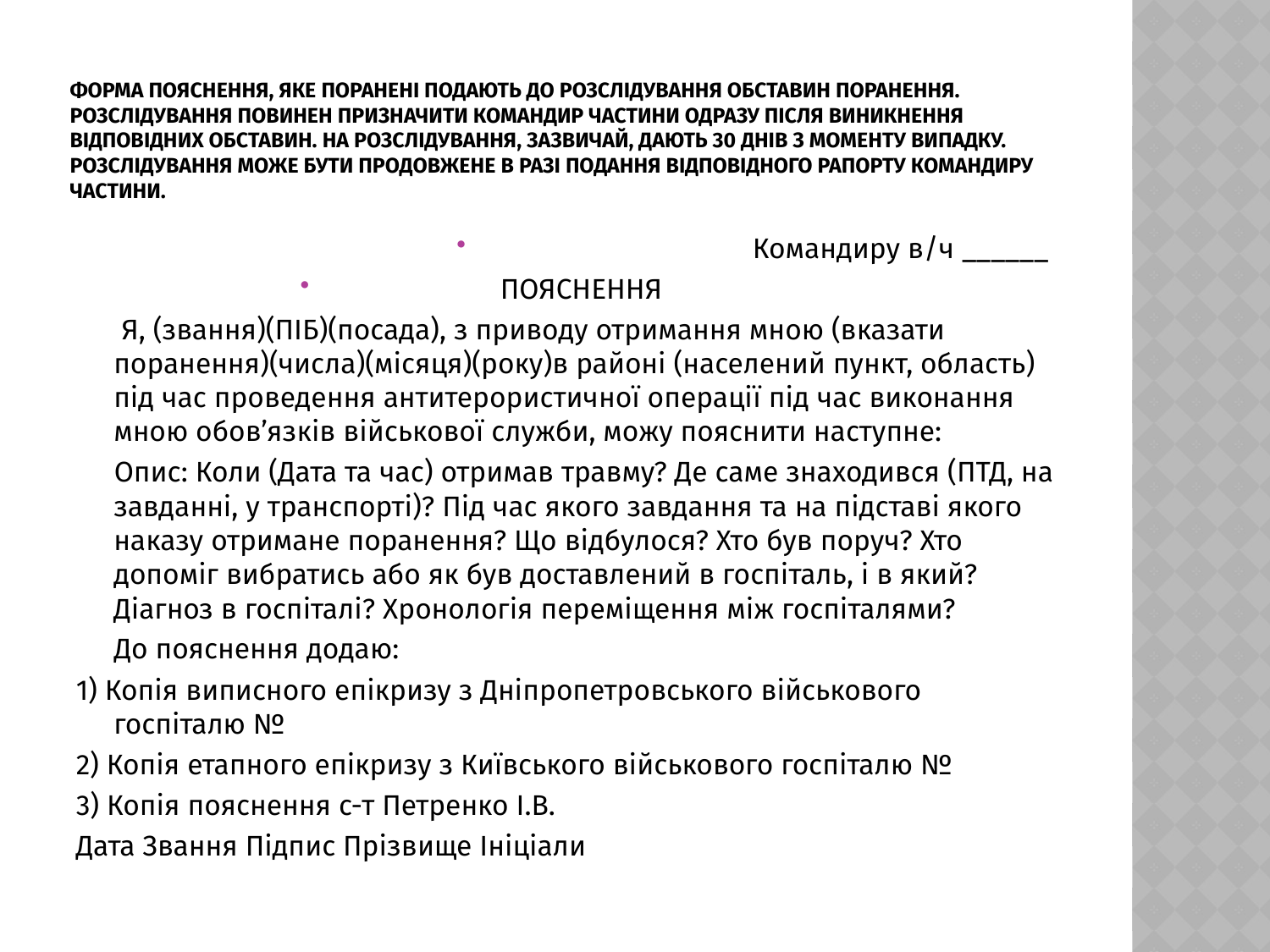

# Форма пояснення, яке поранені подають до розслідування обставин поранення. Розслідування повинен призначити командир частини одразу після виникнення відповідних обставин. На розслідування, зазвичай, дають 30 днів з моменту випадку. Розслідування може бути продовжене в разі подання відповідного рапорту командиру частини.
Командиру в/ч ______
ПОЯСНЕННЯ
      Я, (звання)(ПІБ)(посада), з приводу отримання мною (вказати поранення)(числа)(місяця)(року)в районі (населений пункт, область) під час проведення антитерористичної операції під час виконання мною обов’язків військової служби, можу пояснити наступне:
     Опис: Коли (Дата та час) отримав травму? Де саме знаходився (ПТД, на завданні, у транспорті)? Під час якого завдання та на підставі якого наказу отримане поранення? Що відбулося? Хто був поруч? Хто допоміг вибратись або як був доставлений в госпіталь, і в який? Діагноз в госпіталі? Хронологія переміщення між госпіталями?
     До пояснення додаю:
1) Копія виписного епікризу з Дніпропетровського військового госпіталю №
2) Копія етапного епікризу з Київського військового госпіталю №
3) Копія пояснення с-т Петренко І.В.
Дата Звання Підпис Прізвище Ініціали